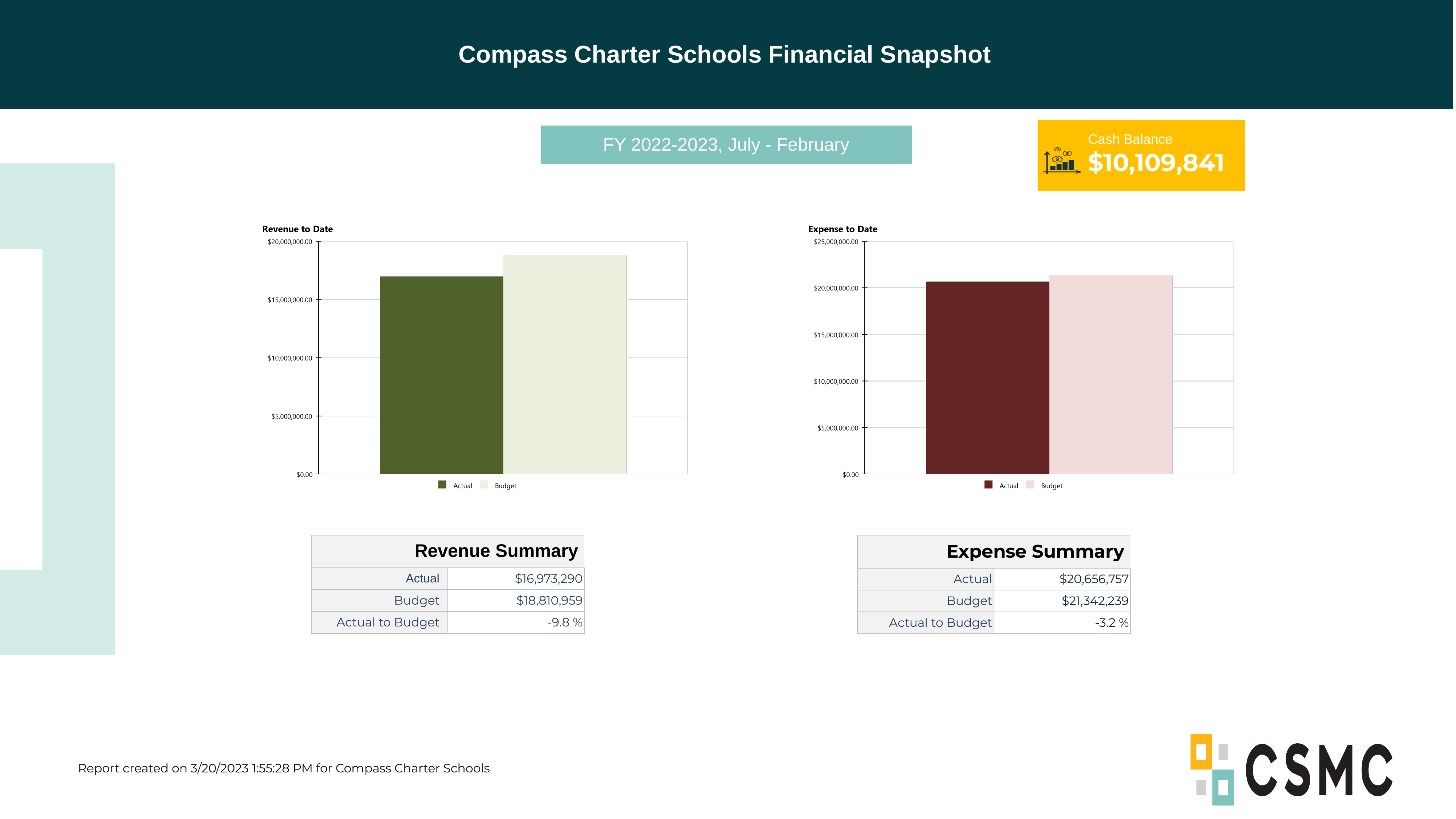

Compass Charter Schools Financial Snapshot

FY 2022-2023, July - February
|  |
| --- |
| Cash Balance |
| --- |

| $10,109,841 |
| --- |

| Revenue Summary |  |
| --- | --- |
| Actual | $16,973,290 |
| Budget | $18,810,959 |
| Actual to Budget | -9.8 % |
| Expense Summary |  |
| --- | --- |
| Actual | $20,656,757 |
| Budget | $21,342,239 |
| Actual to Budget | -3.2 % |

Report created on 3/20/2023 1:55:28 PM for Compass Charter Schools